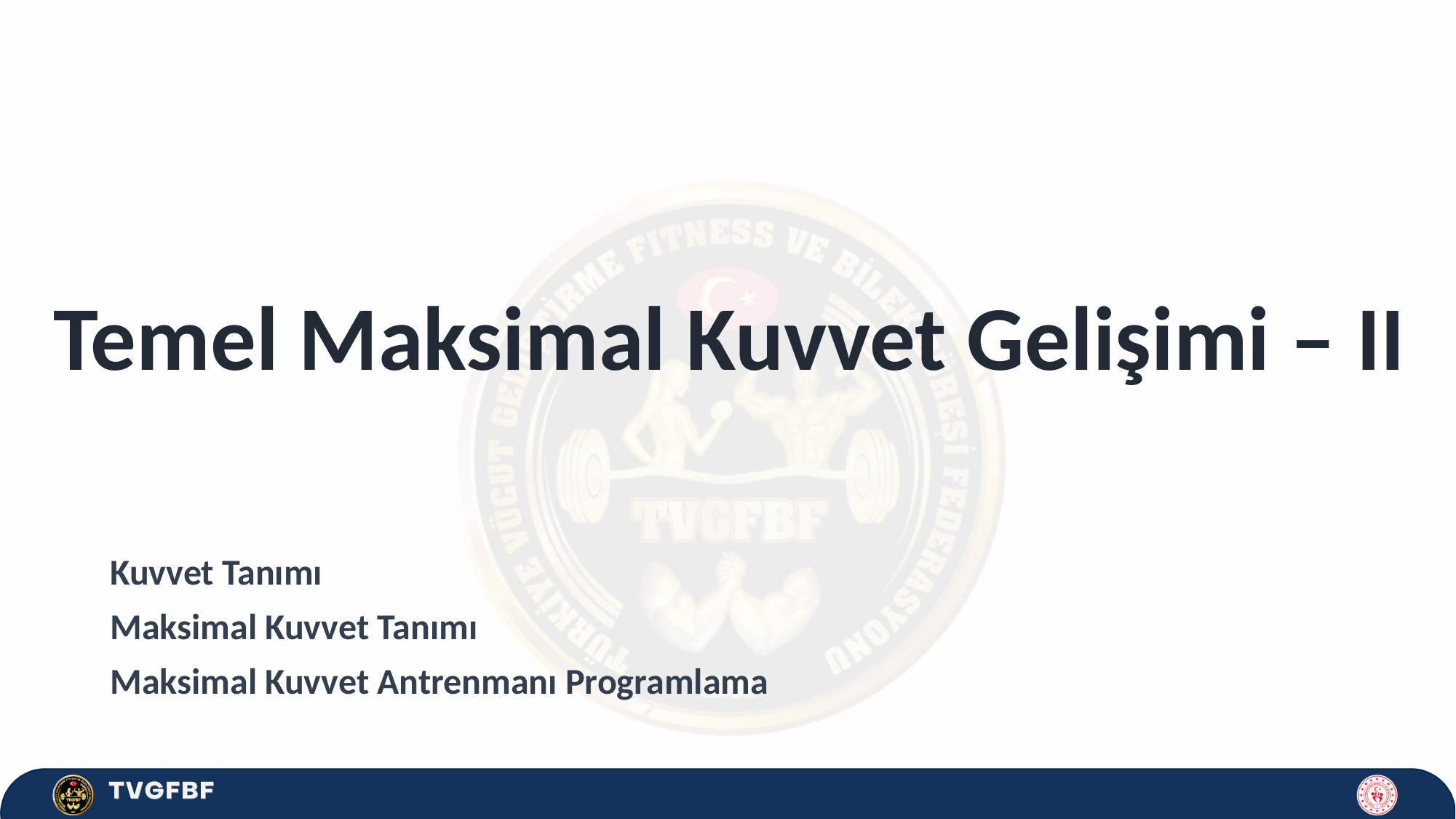

# Temel Maksimal Kuvvet Gelişimi – II
Kuvvet Tanımı
Maksimal Kuvvet Tanımı
Maksimal Kuvvet Antrenmanı Programlama